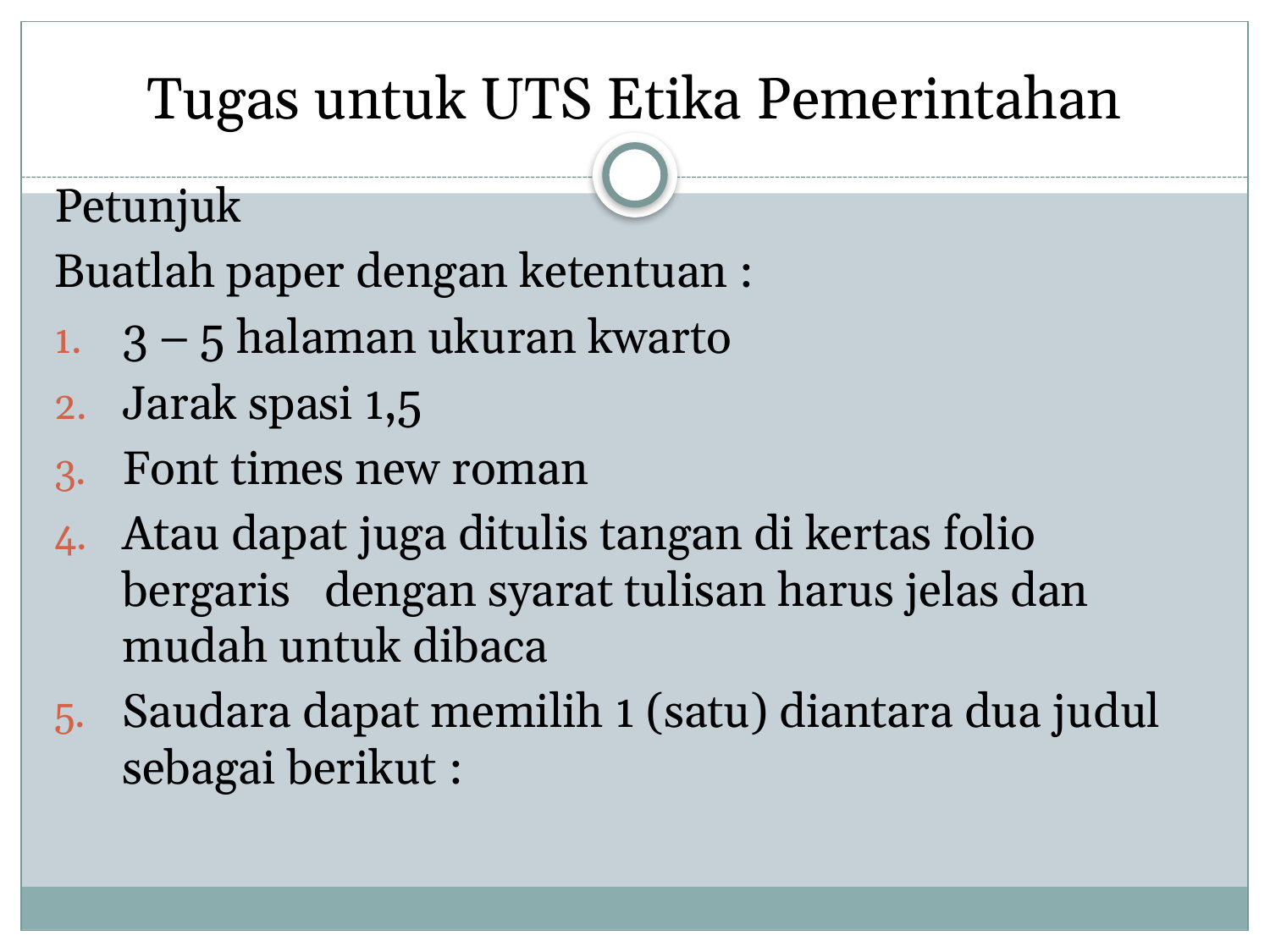

# Tugas untuk UTS Etika Pemerintahan
Petunjuk
Buatlah paper dengan ketentuan :
3 – 5 halaman ukuran kwarto
Jarak spasi 1,5
Font times new roman
Atau dapat juga ditulis tangan di kertas folio bergaris   dengan syarat tulisan harus jelas dan mudah untuk dibaca
Saudara dapat memilih 1 (satu) diantara dua judul sebagai berikut :